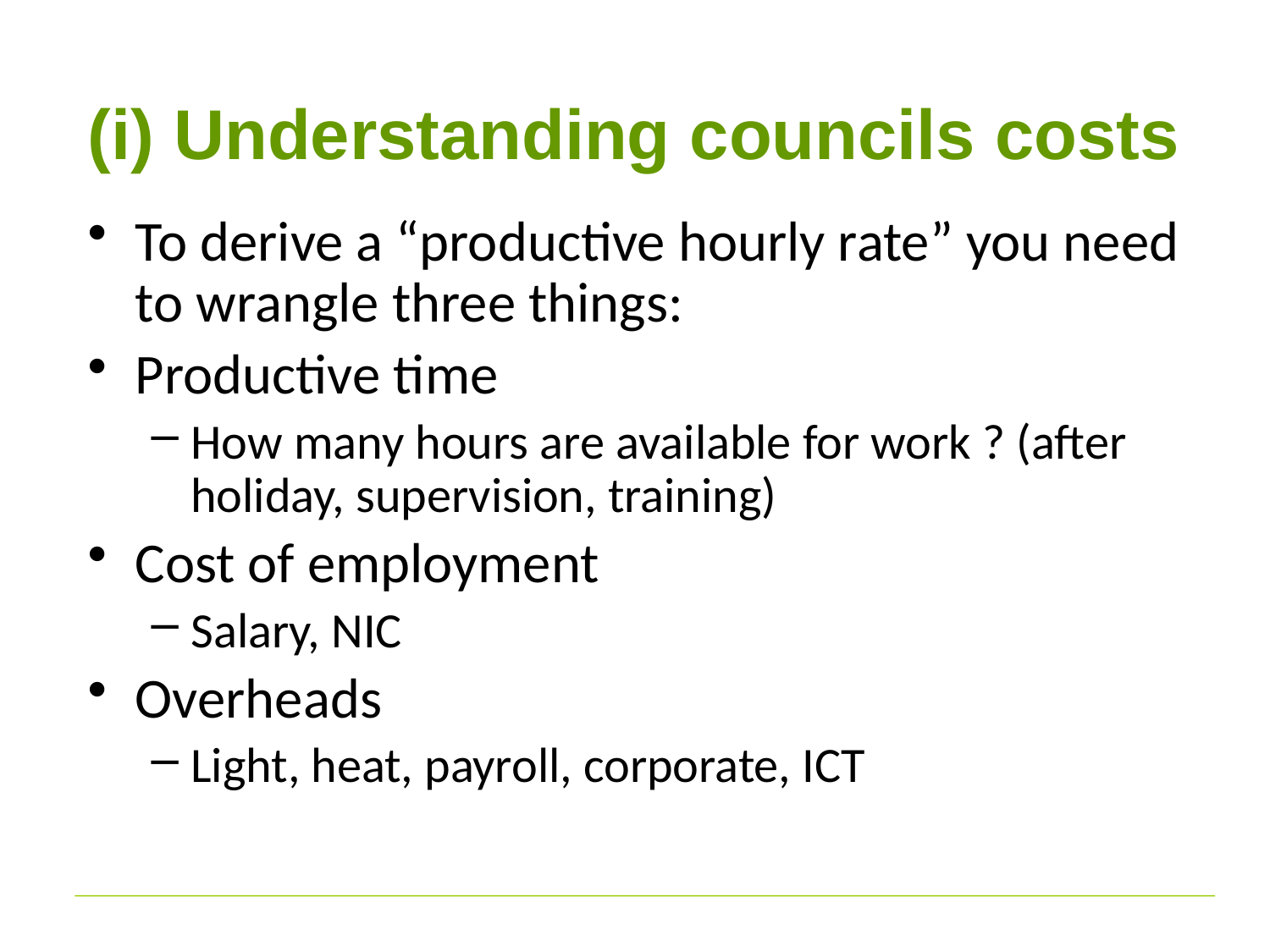

# (i) Understanding councils costs
To derive a “productive hourly rate” you need to wrangle three things:
Productive time
How many hours are available for work ? (after holiday, supervision, training)
Cost of employment
Salary, NIC
Overheads
Light, heat, payroll, corporate, ICT